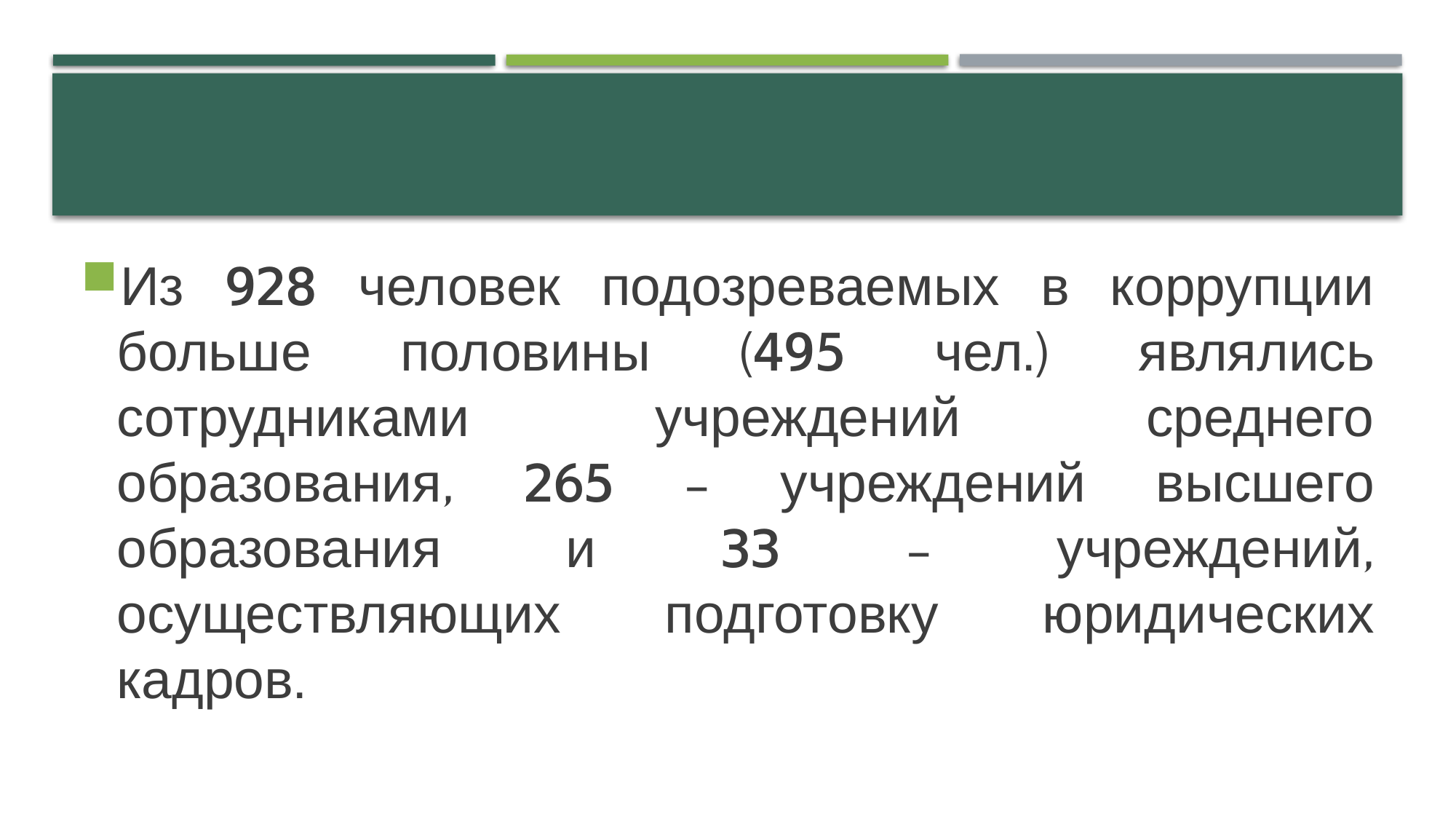

Из 928 человек подозреваемых в коррупции больше половины (495 чел.) являлись сотрудниками учреждений среднего образования, 265 – учреждений высшего образования и 33 – учреждений, осуществляющих подготовку юридических кадров.